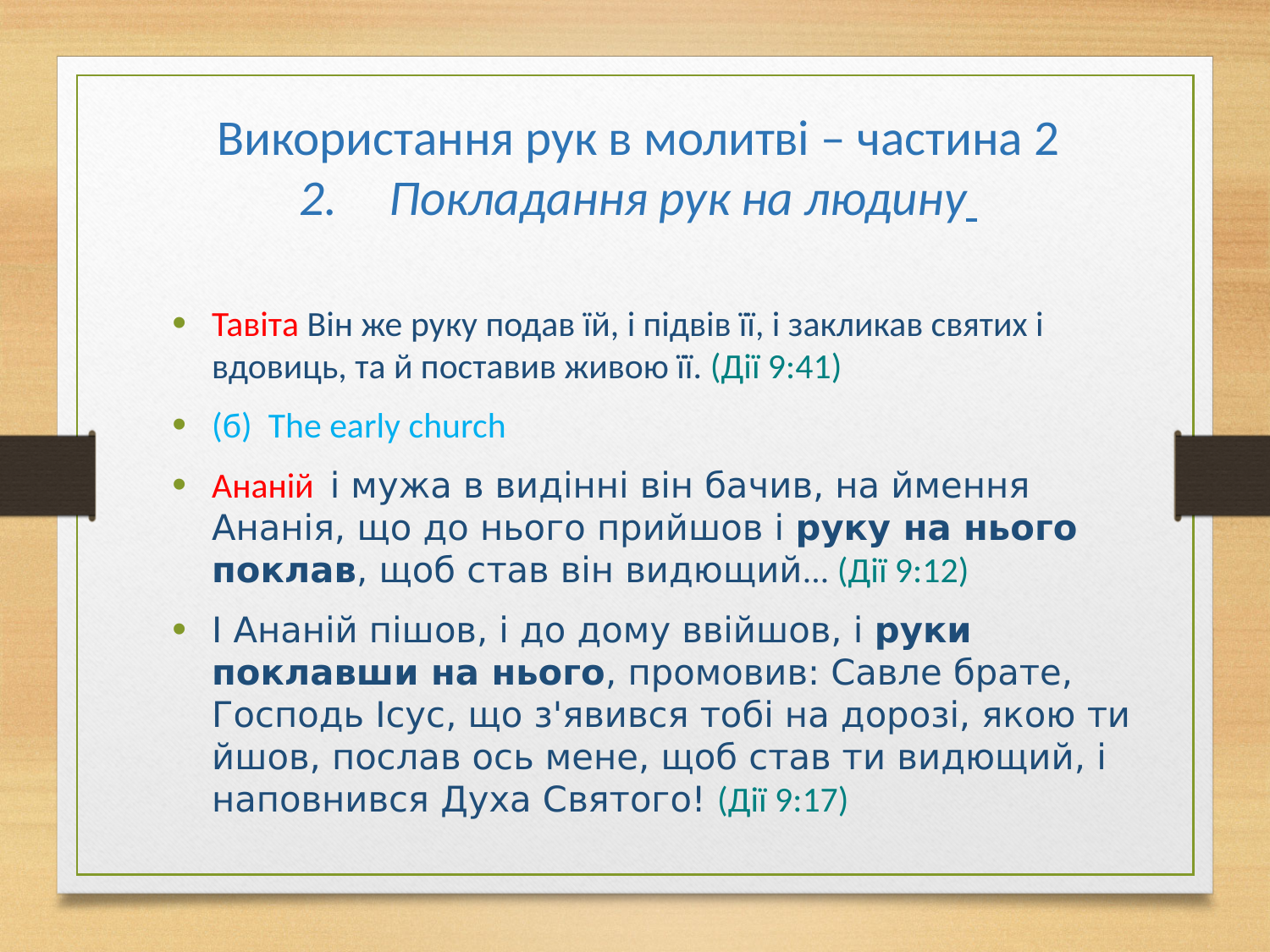

# Використання рук в молитві – частина 2 2.	Покладання рук на людину
Тавіта Він же руку подав їй, і підвів її, і закликав святих і вдовиць, та й поставив живою її. (Дії 9:41)
(б)  The early church
Ананій  і мужа в видінні він бачив, на ймення Ананія, що до нього прийшов і руку на нього поклав, щоб став він видющий... (Дії 9:12)
І Ананій пішов, і до дому ввійшов, і руки поклавши на нього, промовив: Савле брате, Господь Ісус, що з'явився тобі на дорозі, якою ти йшов, послав ось мене, щоб став ти видющий, і наповнився Духа Святого! (Дії 9:17)